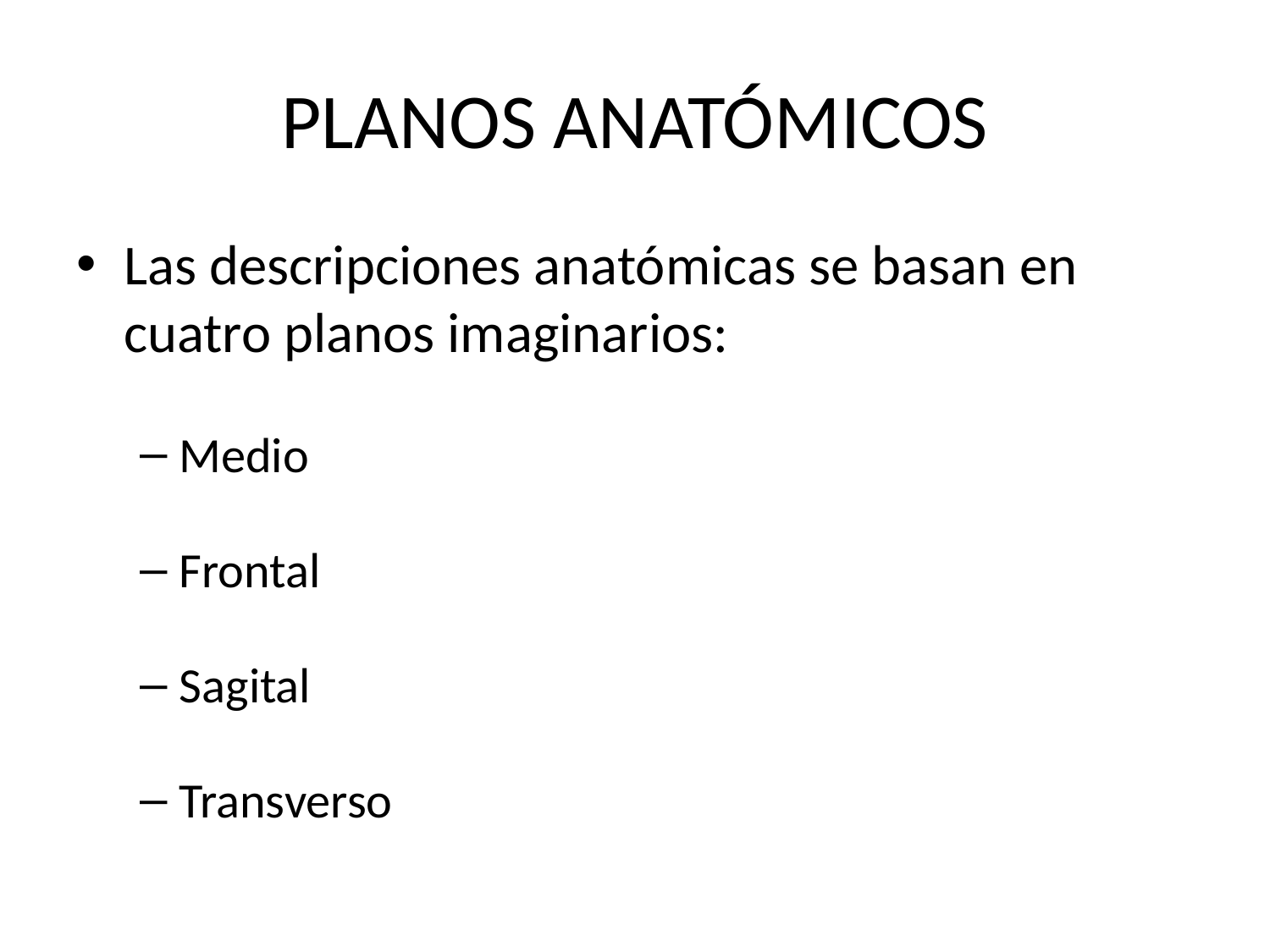

# PLANOS ANATÓMICOS
Las descripciones anatómicas se basan en cuatro planos imaginarios:

Medio

Frontal

Sagital

Transverso